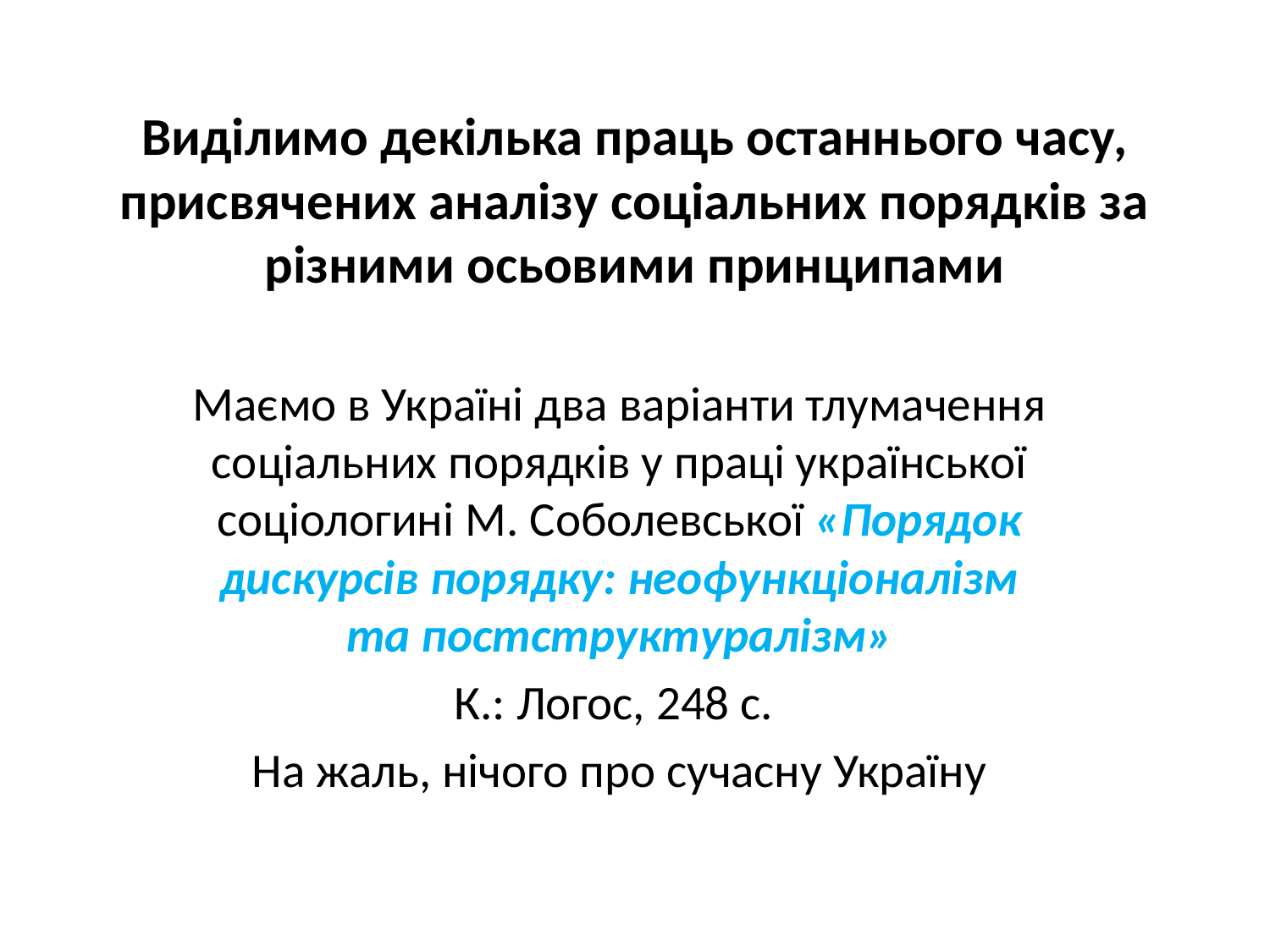

# Виділимо декілька праць останнього часу, присвячених аналізу соціальних порядків за різними осьовими принципами
Маємо в Україні два варіанти тлумачення соціальних порядків у праці української соціологині М. Соболевської «Порядок дискурсів порядку: неофункціоналізм та постструктуралізм»
К.: Логос, 248 с.
На жаль, нічого про сучасну Україну